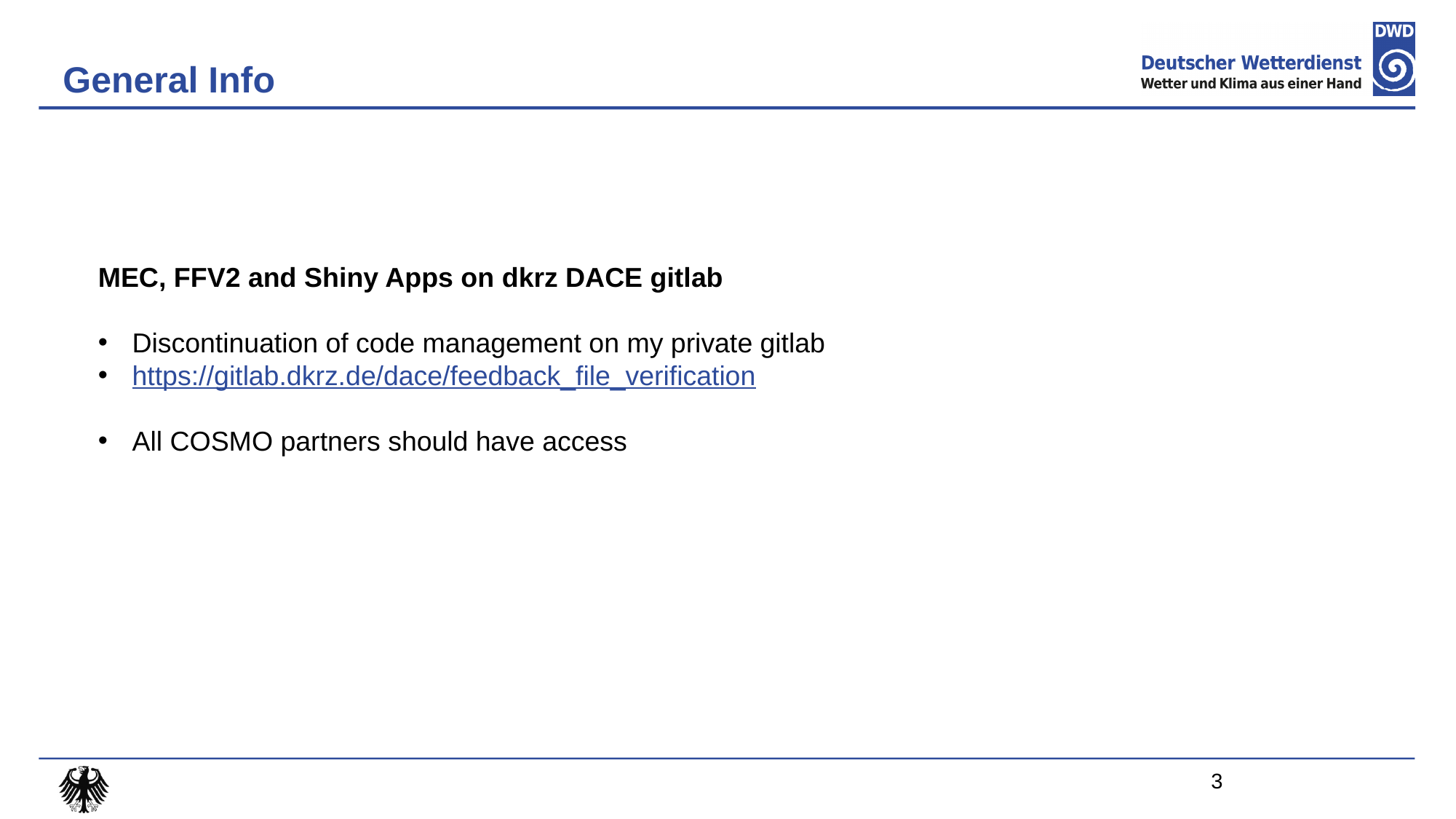

# General Info
MEC, FFV2 and Shiny Apps on dkrz DACE gitlab

Discontinuation of code management on my private gitlab
https://gitlab.dkrz.de/dace/feedback_file_verification

All COSMO partners should have access

3